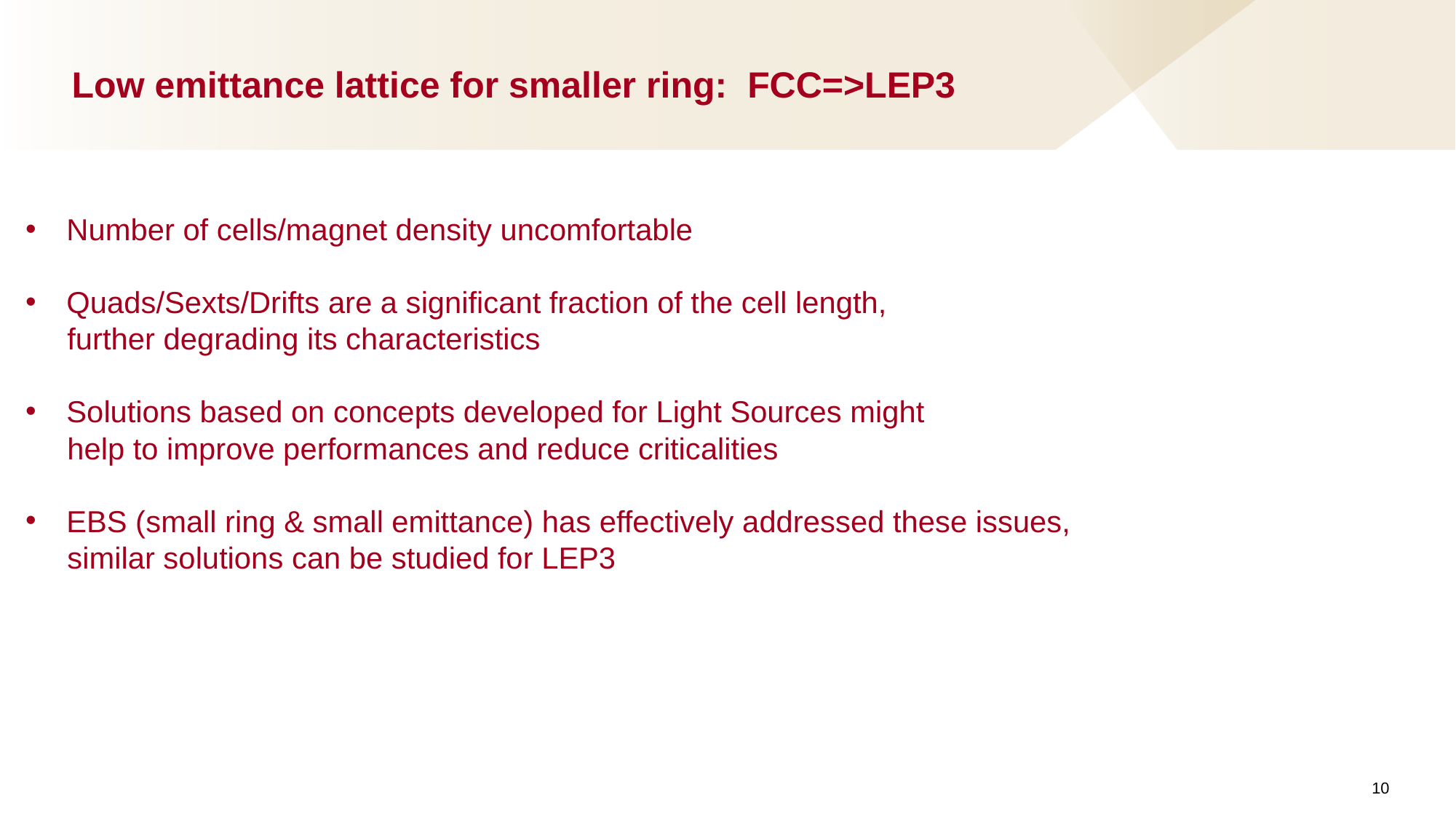

# Low emittance lattice for smaller ring:  FCC=>LEP3

Number of cells/magnet density uncomfortable

Quads/Sexts/Drifts are a significant fraction of the cell length,
     further degrading its characteristics

Solutions based on concepts developed for Light Sources might
     help to improve performances and reduce criticalities

EBS (small ring & small emittance) has effectively addressed these issues,
     similar solutions can be studied for LEP3

10